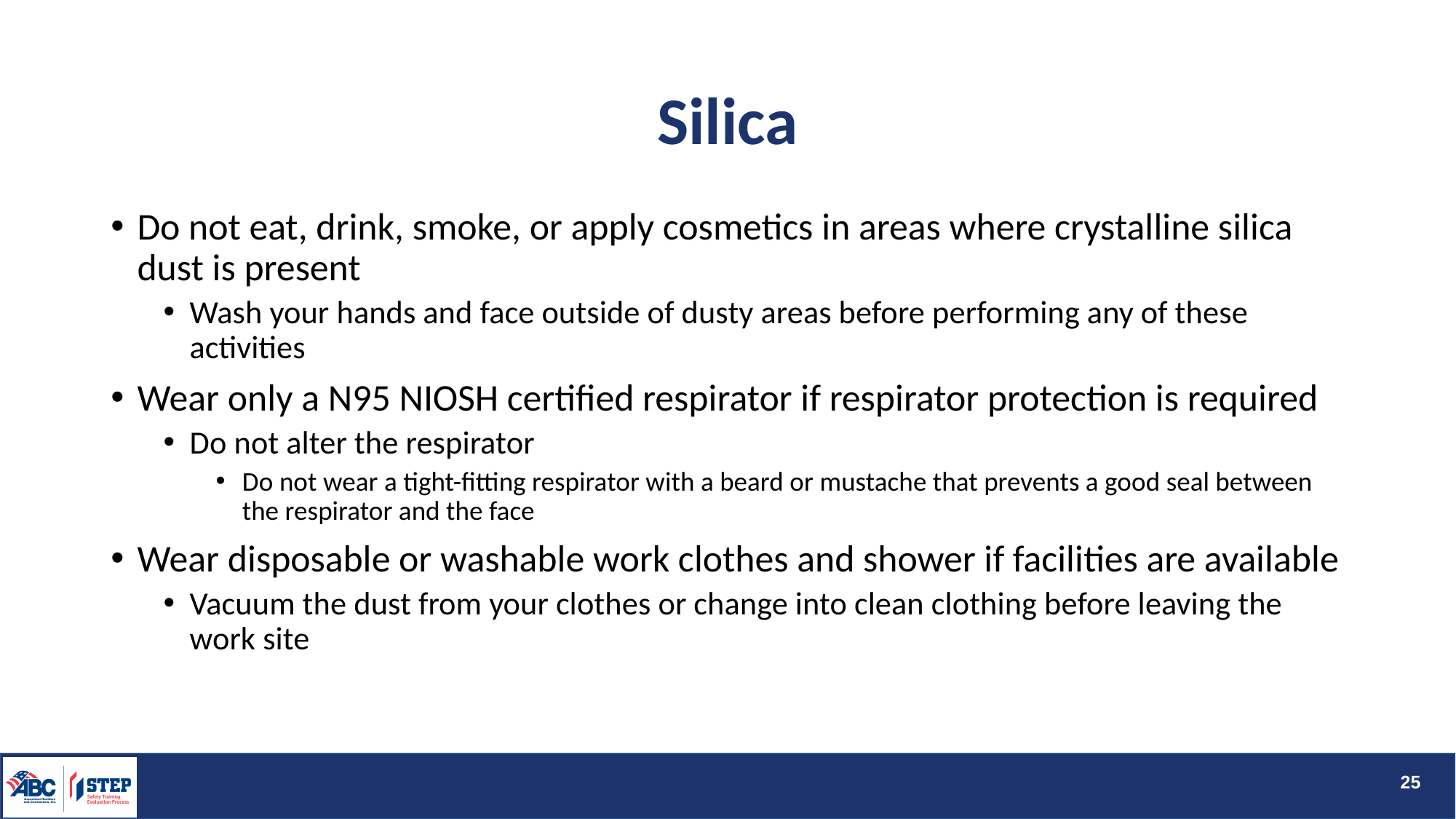

# Silica
Do not eat, drink, smoke, or apply cosmetics in areas where crystalline silica dust is present
Wash your hands and face outside of dusty areas before performing any of these activities
Wear only a N95 NIOSH certified respirator if respirator protection is required
Do not alter the respirator
Do not wear a tight-fitting respirator with a beard or mustache that prevents a good seal between the respirator and the face
Wear disposable or washable work clothes and shower if facilities are available
Vacuum the dust from your clothes or change into clean clothing before leaving the work site

25